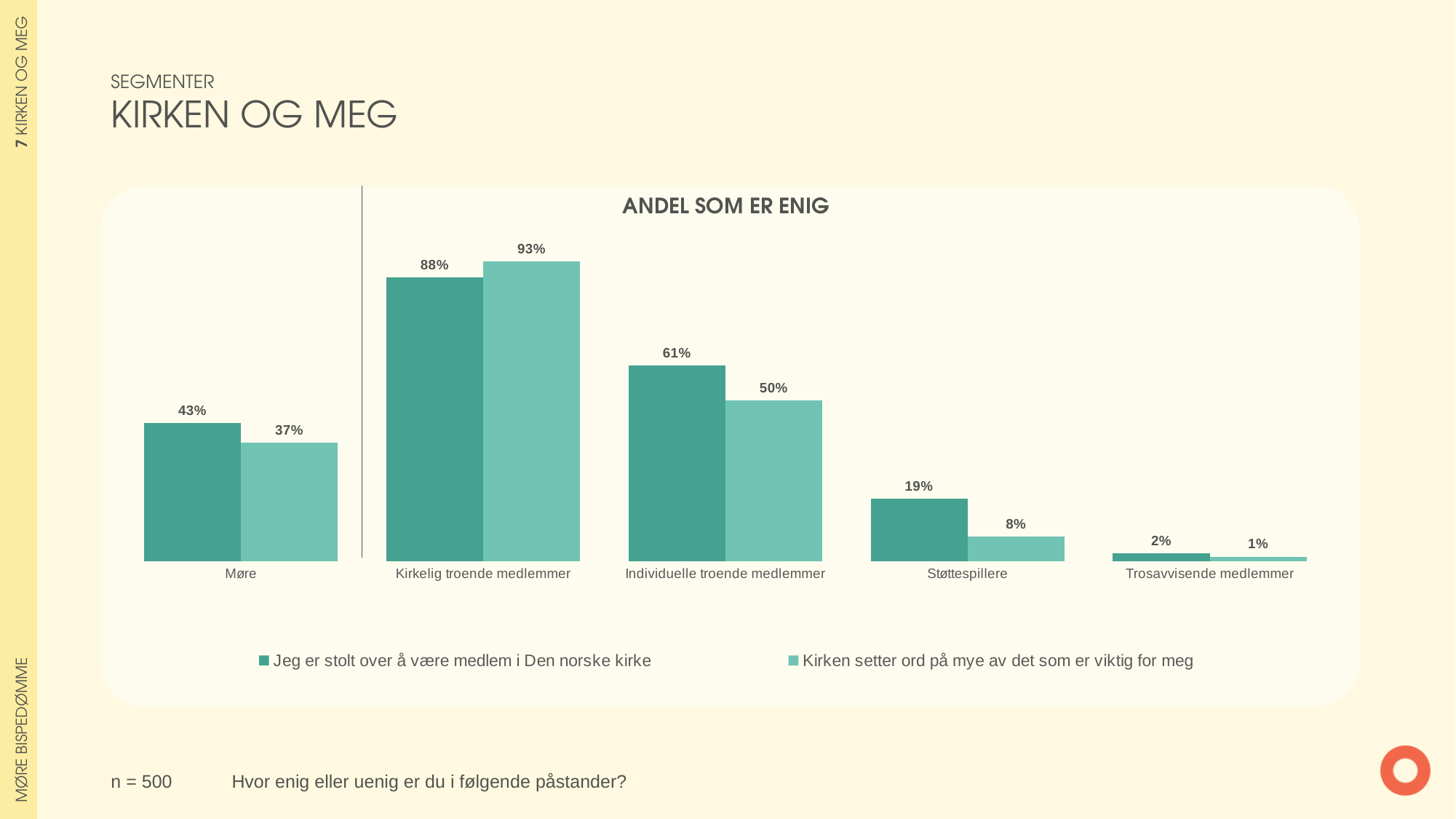

| 7 KIRKEN OG MEG |
| --- |
| MØRE BISPEDØMME |
SEGMENTER
KIRKEN OG MEG

### Chart

| Category | Jeg er stolt over å være medlem i Den norske kirke | Kirken setter ord på mye av det som er viktig for meg |
|---|---|---|
| Møre | 0.4306268853157 | 0.3712148235687 |
| Kirkelig troende medlemmer | 0.884844747757 | 0.9347300487754 |
| Individuelle troende medlemmer | 0.6104057954021 | 0.5016471499668 |
| Støttespillere | 0.1948266071469 | 0.07645905218852 |
| Trosavvisende medlemmer | 0.02425068747914 | 0.01483873591741 |
ANDEL SOM ER ENIG
n = 500
Hvor enig eller uenig er du i følgende påstander?